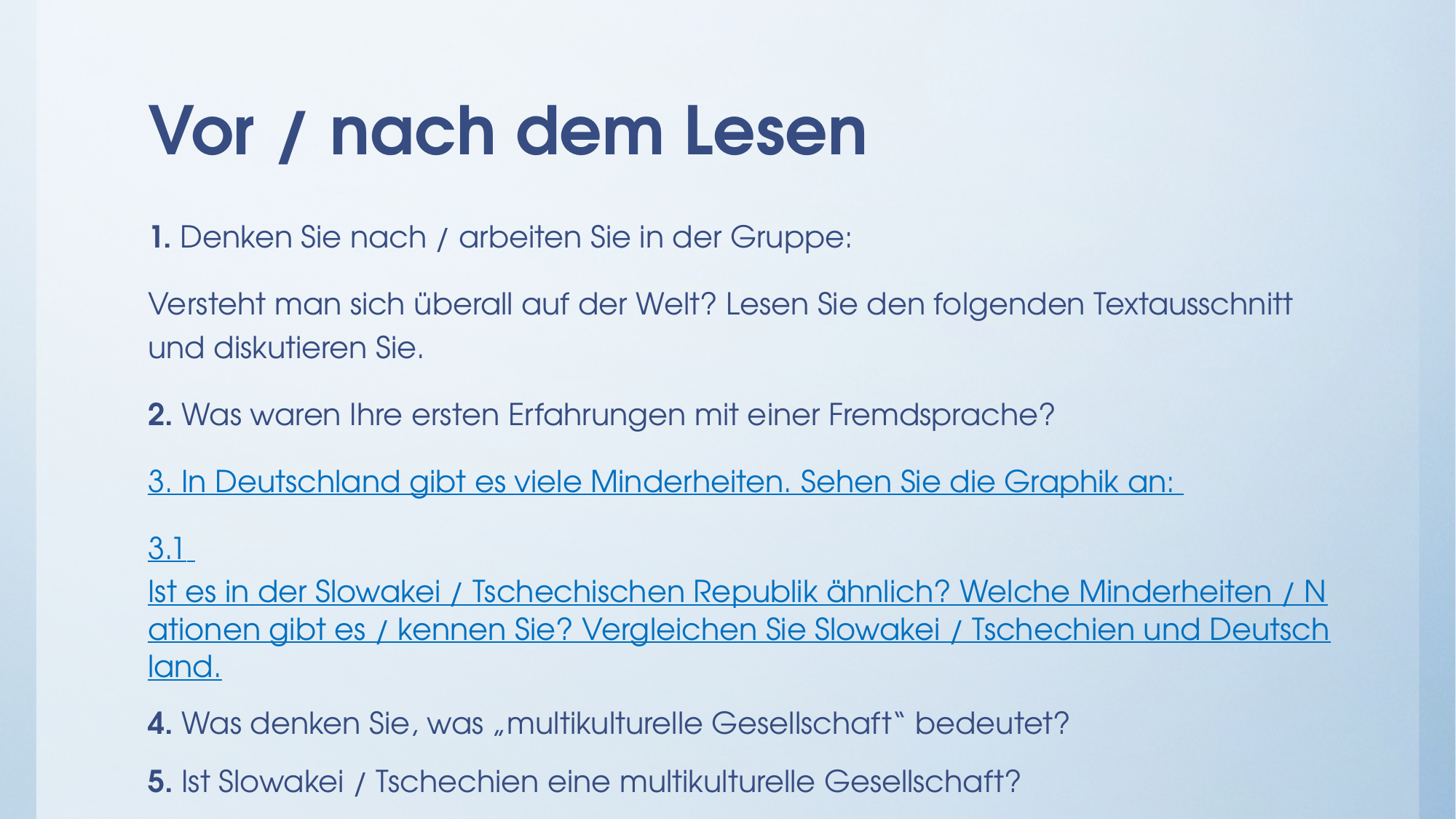

# Vor / nach dem Lesen
1. Denken Sie nach / arbeiten Sie in der Gruppe:
Versteht man sich überall auf der Welt? Lesen Sie den folgenden Textausschnitt und diskutieren Sie.
2. Was waren Ihre ersten Erfahrungen mit einer Fremdsprache?
3. In Deutschland gibt es viele Minderheiten.
Sehen Sie die Graphik an:
3.1 Ist es in der Slowakei / Tschechischen Republik ähnlich? Welche Minderheiten / Nationen gibt es / kennen Sie? Vergleichen Sie Slowakei / Tschechien und Deutschland.
4. Was denken Sie, was „multikulturelle Gesellschaft“ bedeutet?
5. Ist Slowakei / Tschechien eine multikulturelle Gesellschaft?